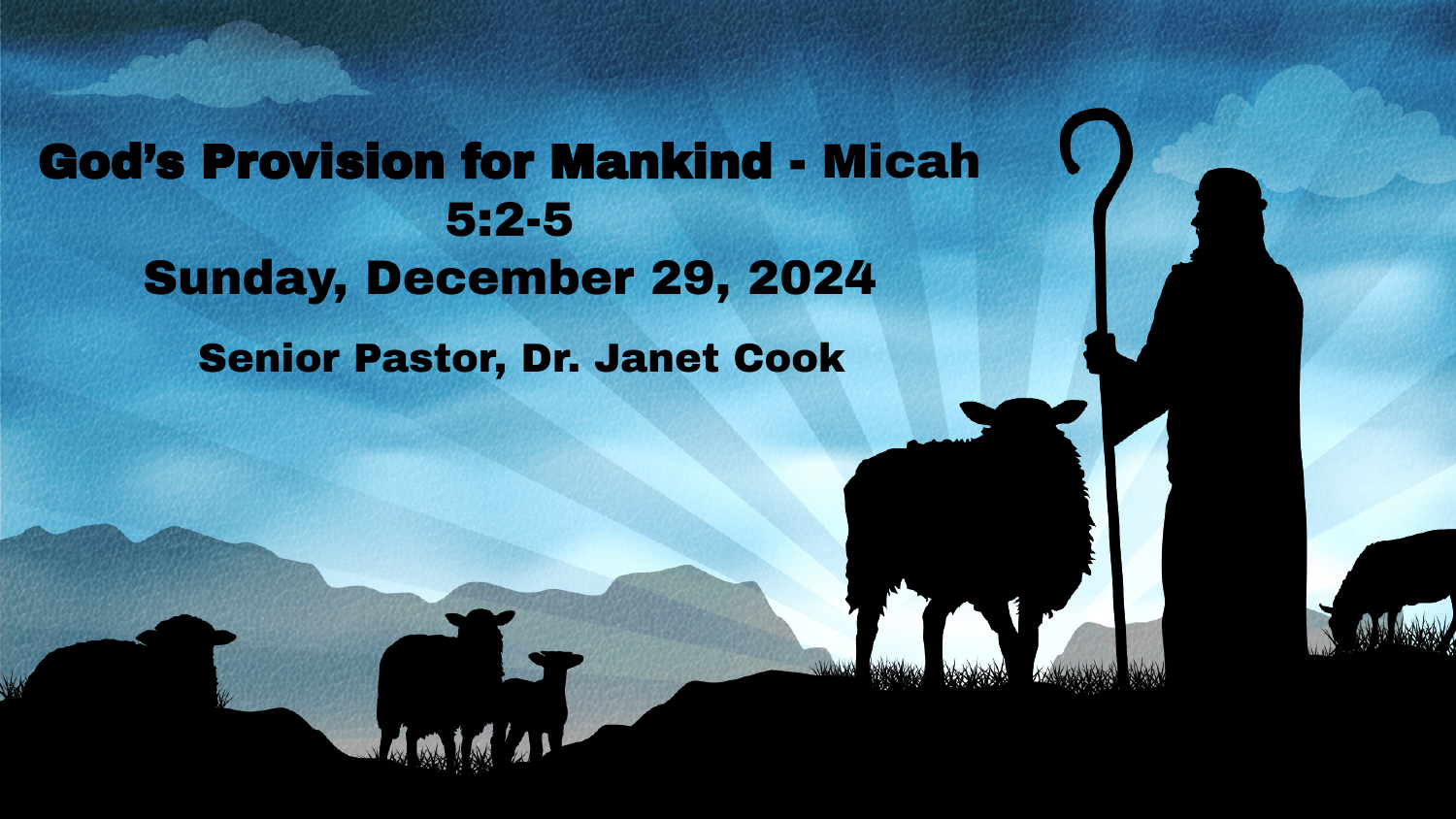

# God’s Provision for Mankind - Micah 5:2-5 Sunday, December 29, 2024
Senior Pastor, Dr. Janet Cook